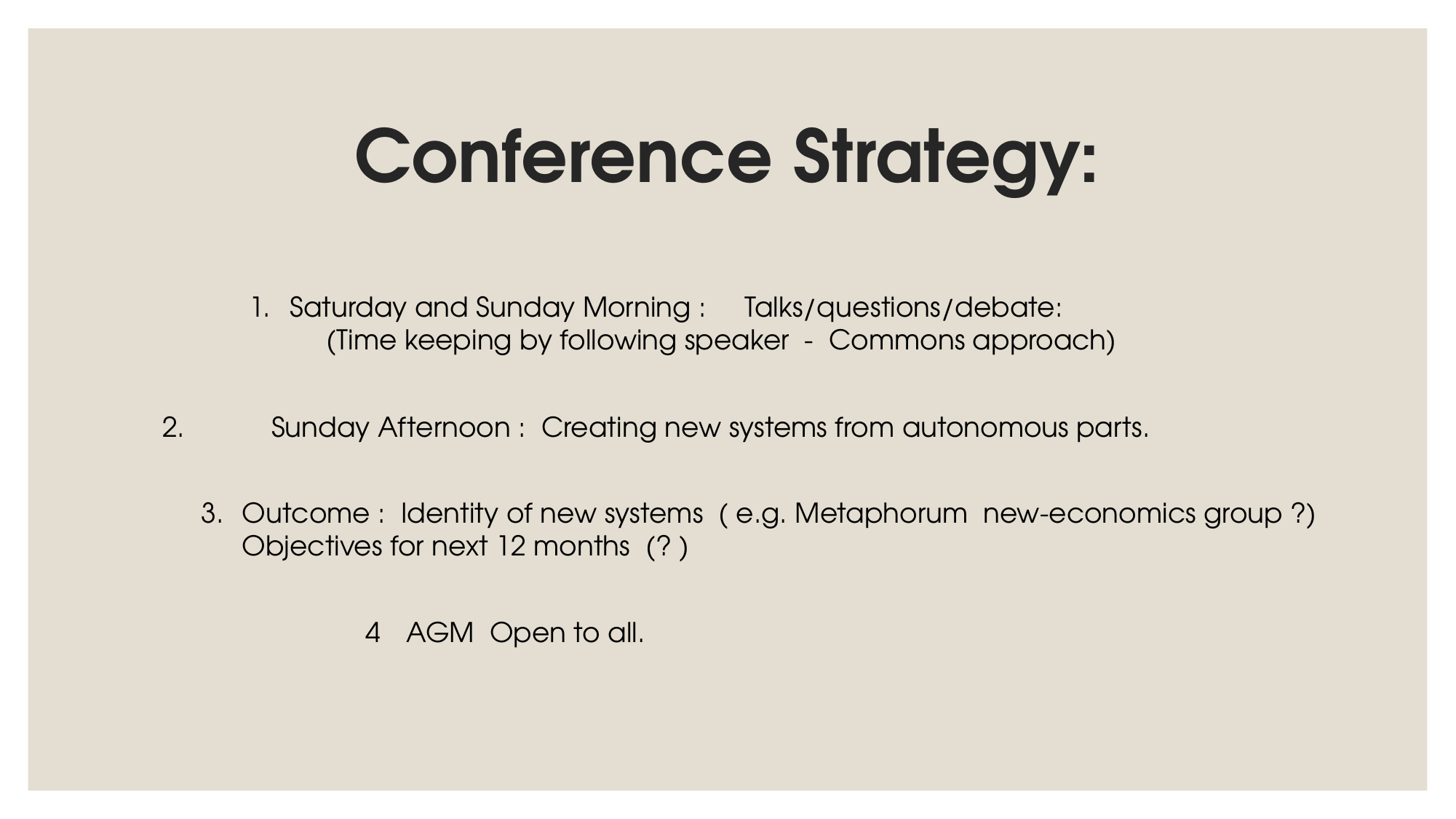

# Conference Strategy:
Saturday and Sunday Morning :     Talks/questions/debate:
   (Time keeping by following speaker  -  Commons approach)
2.	Sunday Afternoon :  Creating new systems from autonomous parts.
Outcome :  Identity of new systems  ( e.g. Metaphorum  new-economics group ?)
	Objectives for next 12 months  (? )
4	AGM  Open to all.